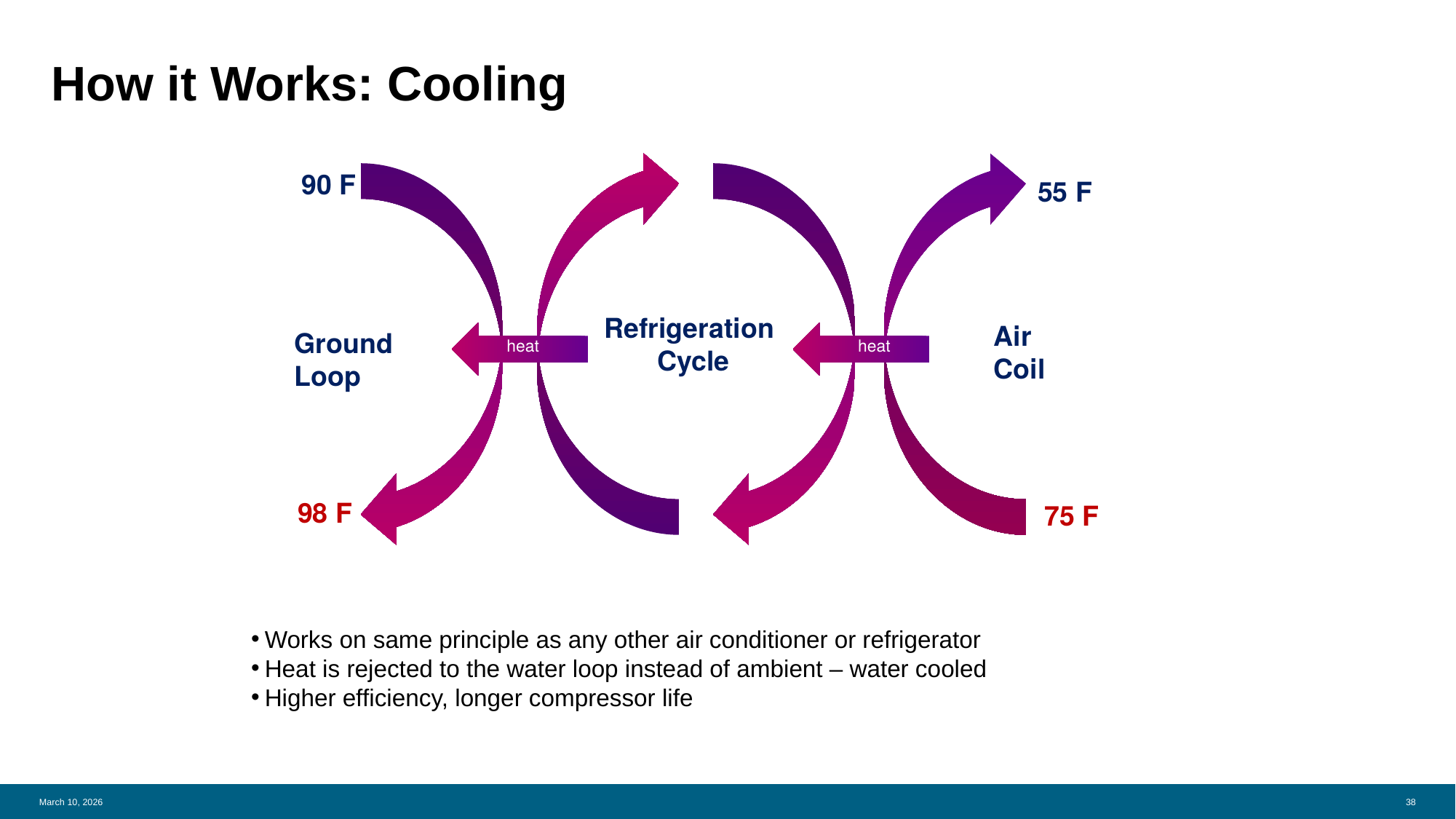

How it Works: Cooling

90 F

55 F
Refrigeration
Cycle
Air Coil
Ground Loop

heat
heat
98 F
75 F
Works on same principle as any other air conditioner or refrigerator
Heat is rejected to the water loop instead of ambient – water cooled
Higher efficiency, longer compressor life

March 10, 2026
38